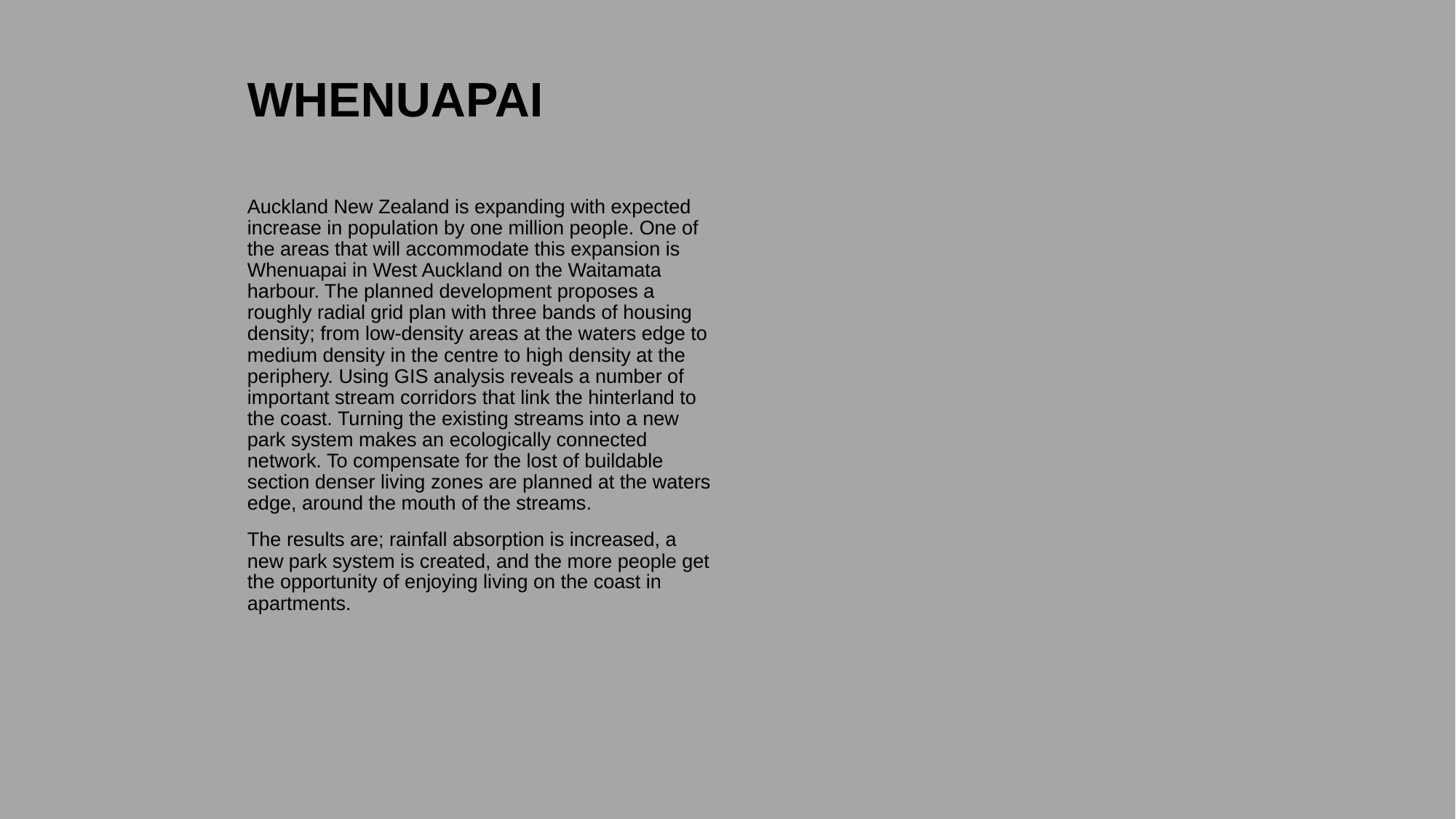

# WHENUAPAI

Auckland New Zealand is expanding with expected increase in population by one million people. One of the areas that will accommodate this expansion is Whenuapai in West Auckland on the Waitamata harbour. The planned development proposes a roughly radial grid plan with three bands of housing density; from low-density areas at the waters edge to medium density in the centre to high density at the periphery. Using GIS analysis reveals a number of important stream corridors that link the hinterland to the coast. Turning the existing streams into a new park system makes an ecologically connected network. To compensate for the lost of buildable section denser living zones are planned at the waters edge, around the mouth of the streams.
The results are; rainfall absorption is increased, a new park system is created, and the more people get the opportunity of enjoying living on the coast in apartments.